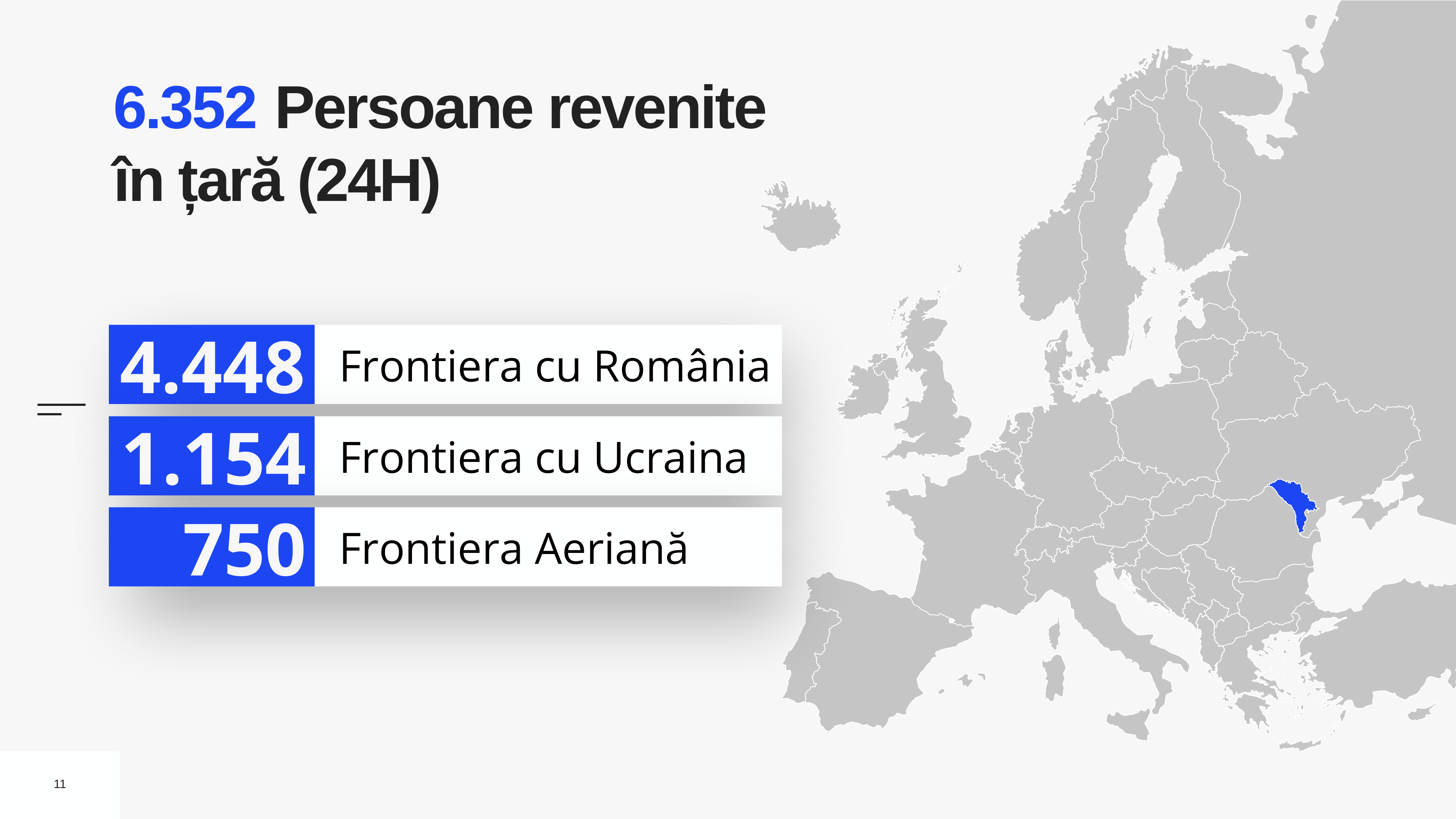

# 6.352 Persoane revenite în țară (24H)
4.448

Frontiera cu România
1.154

Frontiera cu Ucraina
750

Frontiera Aeriană
11